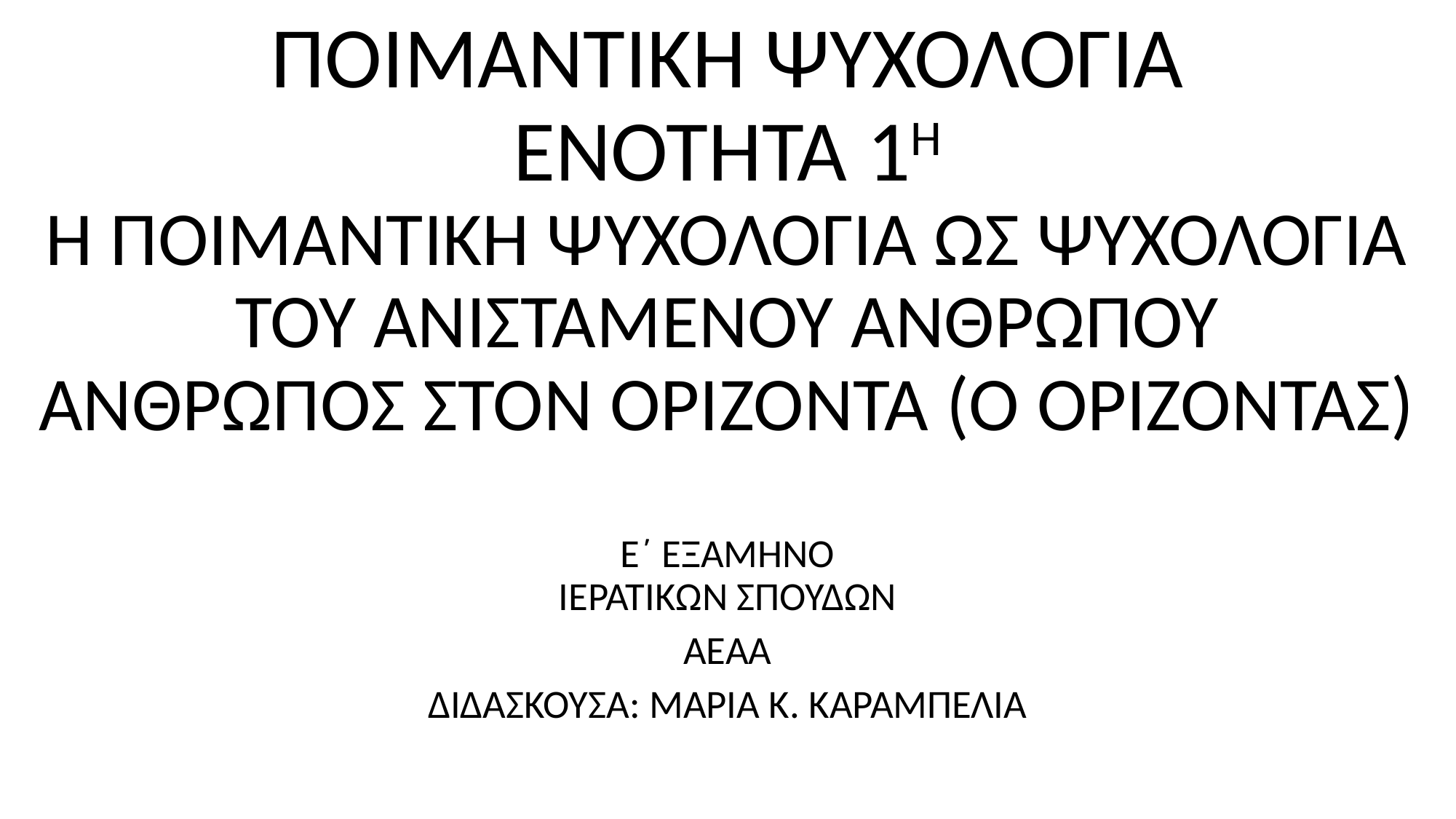

# ΠΟΙΜΑΝΤΙΚΗ ΨΥΧΟΛΟΓΙΑ ΕΝΟΤΗΤΑ 1Η Η ΠΟΙΜΑΝΤΙΚΗ ΨΥΧΟΛΟΓΙΑ ΩΣ ΨΥΧΟΛΟΓΙΑ ΤΟΥ ΑΝΙΣΤΑΜΕΝΟΥ ΑΝΘΡΩΠΟΥ ΑΝΘΡΩΠΟΣ ΣΤΟΝ ΟΡΙΖΟΝΤΑ (Ο ΟΡΙΖΟΝΤΑΣ)

Ε΄ ΕΞΑΜΗΝΟ
ΙΕΡΑΤΙΚΩΝ ΣΠΟΥΔΩΝ
ΑΕΑΑ
ΔΙΔΑΣΚΟΥΣΑ: ΜΑΡΙΑ Κ. ΚΑΡΑΜΠΕΛΙΑ